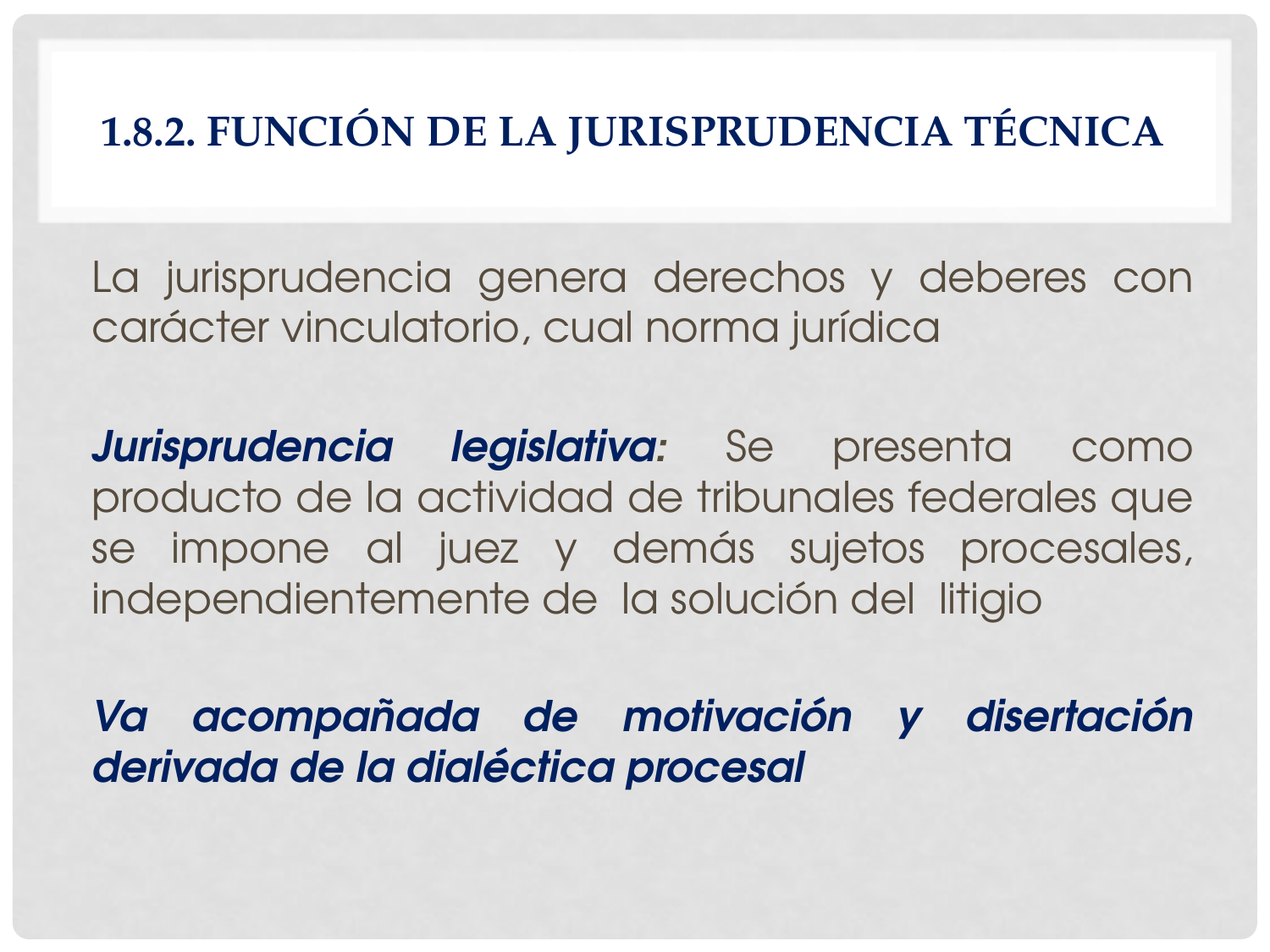

# 1.8.2. Función de la jurisprudencia técnica
La jurisprudencia genera derechos y deberes con carácter vinculatorio, cual norma jurídica

Jurisprudencia legislativa: Se presenta como producto de la actividad de tribunales federales que se impone al juez y demás sujetos procesales, independientemente de  la solución del  litigio

Va acompañada de motivación y disertación derivada de la dialéctica procesal